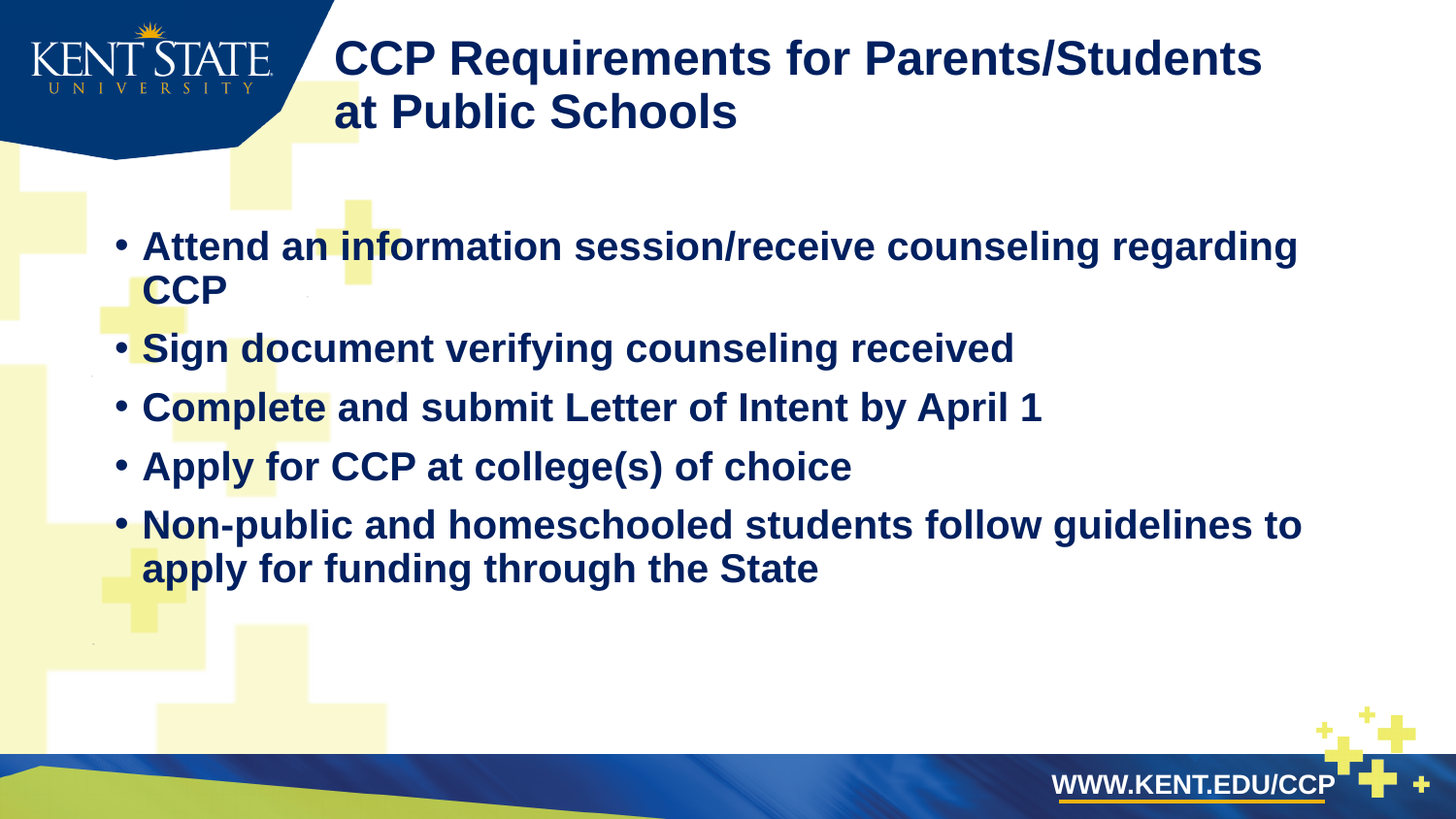

# CCP Requirements for Parents/Students at Public Schools
Attend an information session/receive counseling regarding CCP
Sign document verifying counseling received
Complete and submit Letter of Intent by April 1
Apply for CCP at college(s) of choice
Non-public and homeschooled students follow guidelines to apply for funding through the State